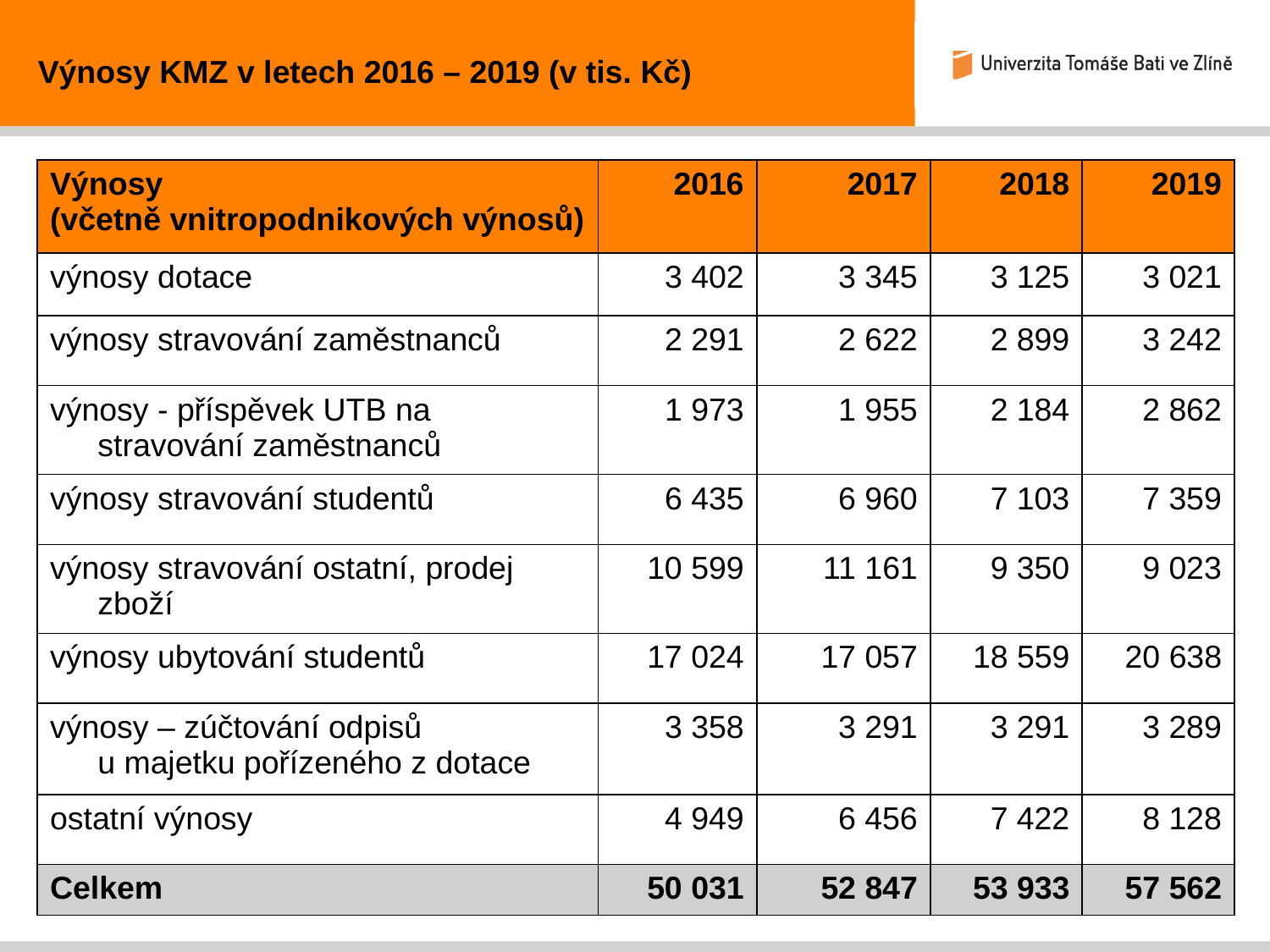

Výnosy KMZ v letech 2016 – 2019 (v tis. Kč)
| Výnosy (včetně vnitropodnikových výnosů) | 2016 | 2017 | 2018 | 2019 |
| --- | --- | --- | --- | --- |
| výnosy dotace | 3 402 | 3 345 | 3 125 | 3 021 |
| výnosy stravování zaměstnanců | 2 291 | 2 622 | 2 899 | 3 242 |
| výnosy - příspěvek UTB na stravování zaměstnanců | 1 973 | 1 955 | 2 184 | 2 862 |
| výnosy stravování studentů | 6 435 | 6 960 | 7 103 | 7 359 |
| výnosy stravování ostatní, prodej zboží | 10 599 | 11 161 | 9 350 | 9 023 |
| výnosy ubytování studentů | 17 024 | 17 057 | 18 559 | 20 638 |
| výnosy – zúčtování odpisů u majetku pořízeného z dotace | 3 358 | 3 291 | 3 291 | 3 289 |
| ostatní výnosy | 4 949 | 6 456 | 7 422 | 8 128 |
| Celkem | 50 031 | 52 847 | 53 933 | 57 562 |